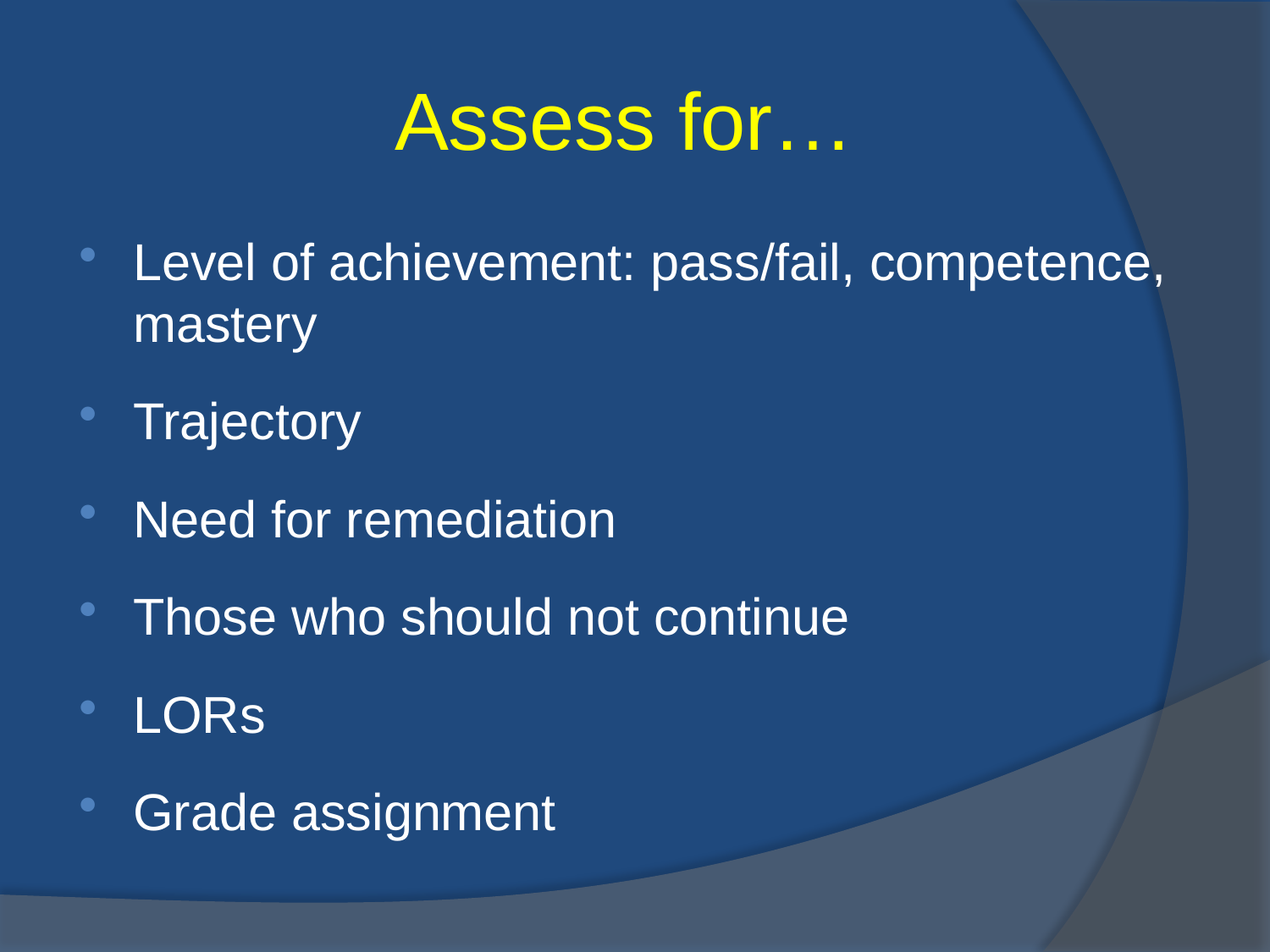

# Assess for…
Level of achievement: pass/fail, competence, mastery

Trajectory

Need for remediation

Those who should not continue

LORs

Grade assignment